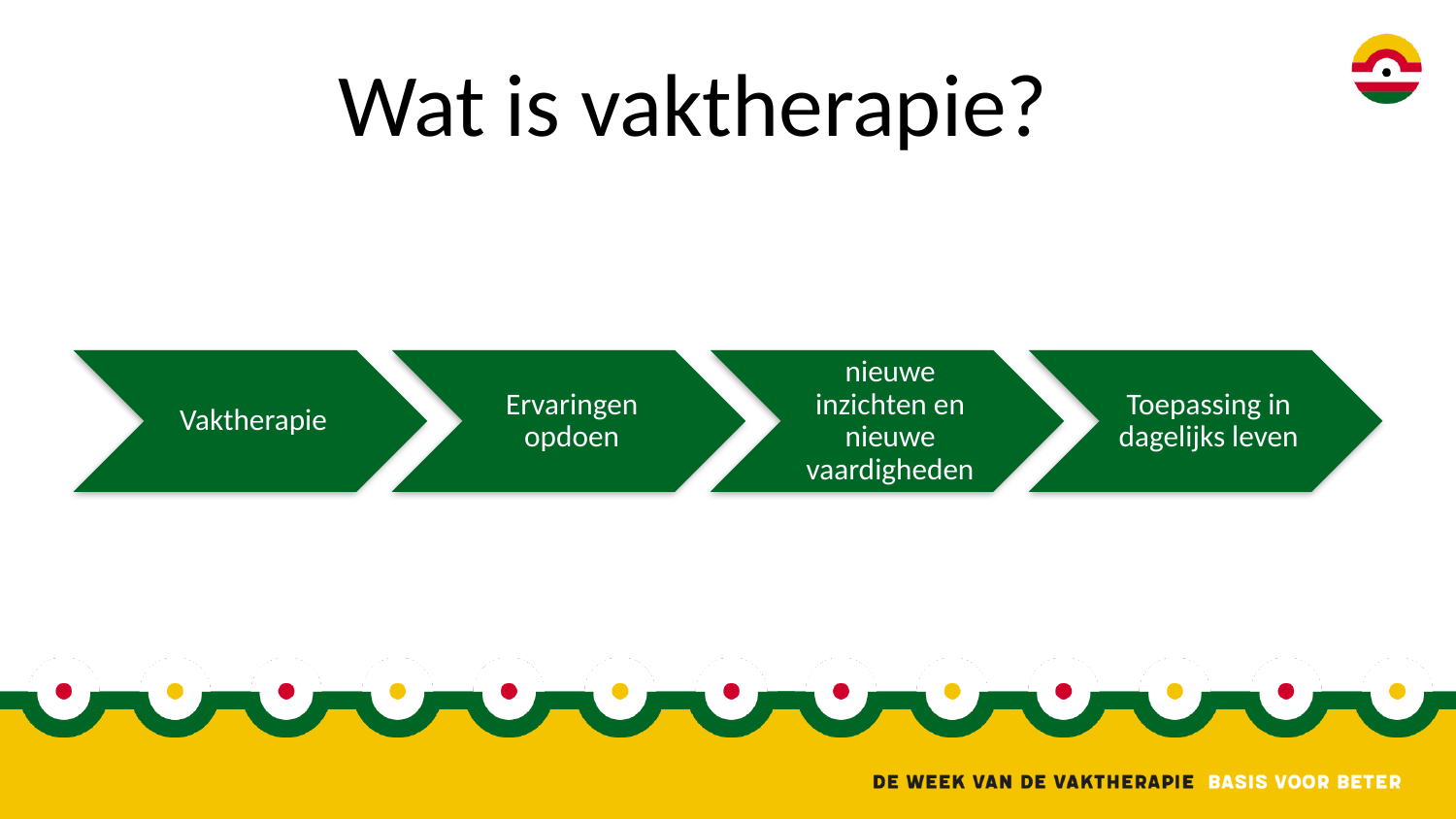

# Wat is vaktherapie?
Vaktherapie
Ervaringen opdoen
nieuwe inzichten en nieuwe vaardigheden
Toepassing in dagelijks leven